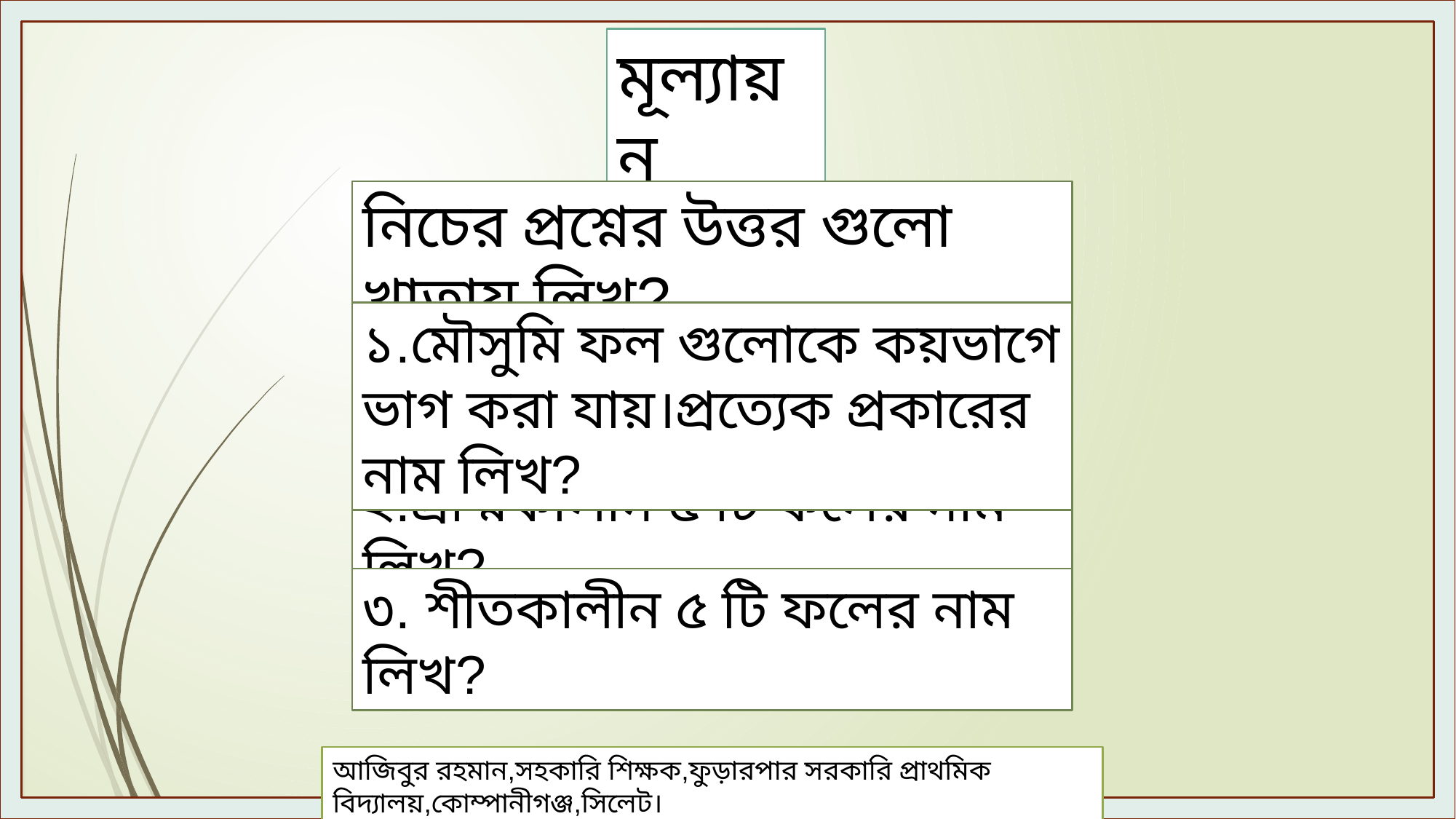

মূল্যায়ন
নিচের প্রশ্নের উত্তর গুলো খাতায় লিখ?
১.মৌসুমি ফল গুলোকে কয়ভাগে ভাগ করা যায়।প্রত্যেক প্রকারের নাম লিখ?
২.গ্রীষ্মকালীন ৫ টি ফলের নাম লিখ?
৩. শীতকালীন ৫ টি ফলের নাম লিখ?
আজিবুর রহমান,সহকারি শিক্ষক,ফুড়ারপার সরকারি প্রাথমিক বিদ্যালয়,কোম্পানীগঞ্জ,সিলেট।